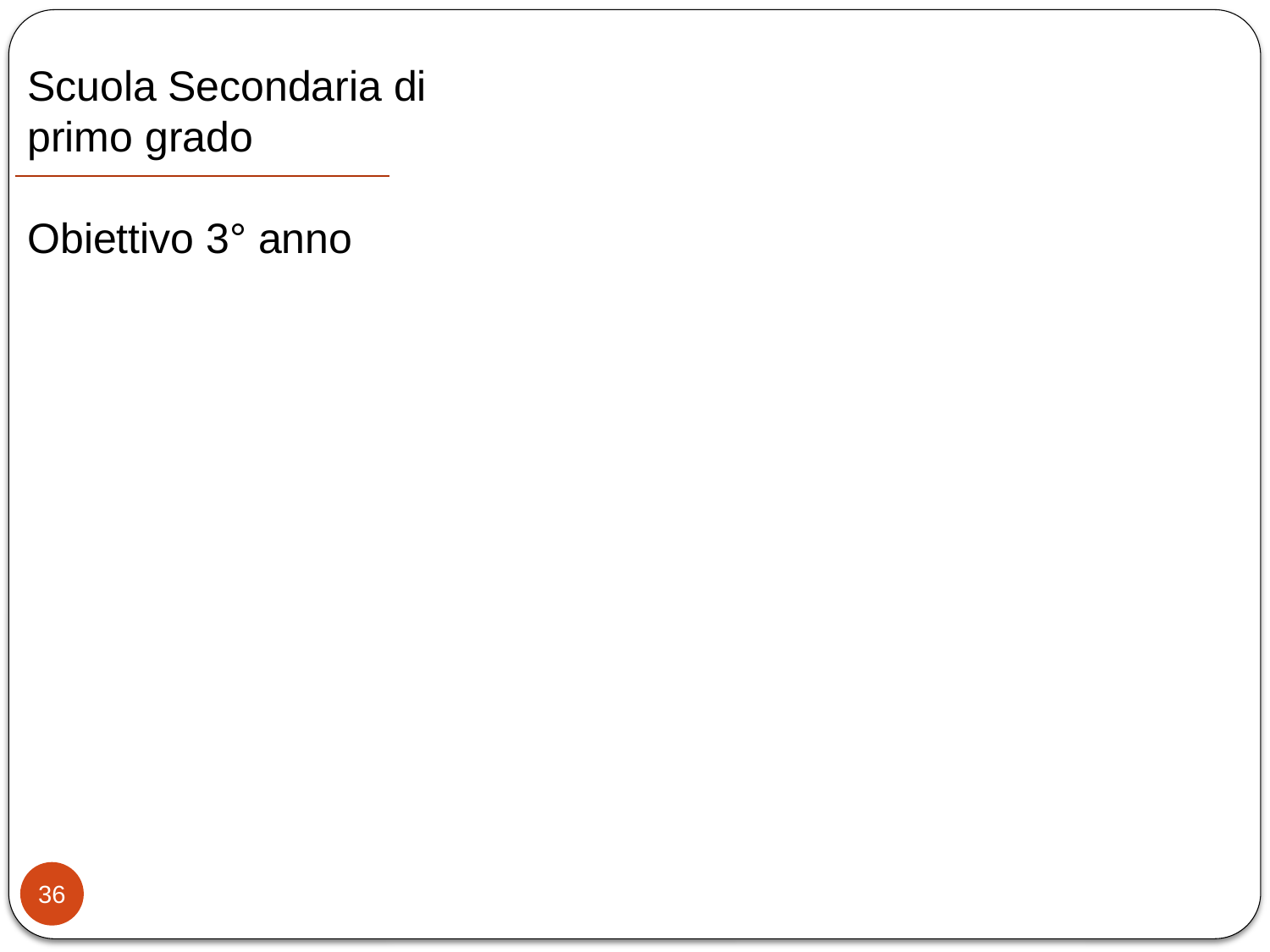

Scuola Secondaria di
primo grado

Obiettivo 3° anno
36